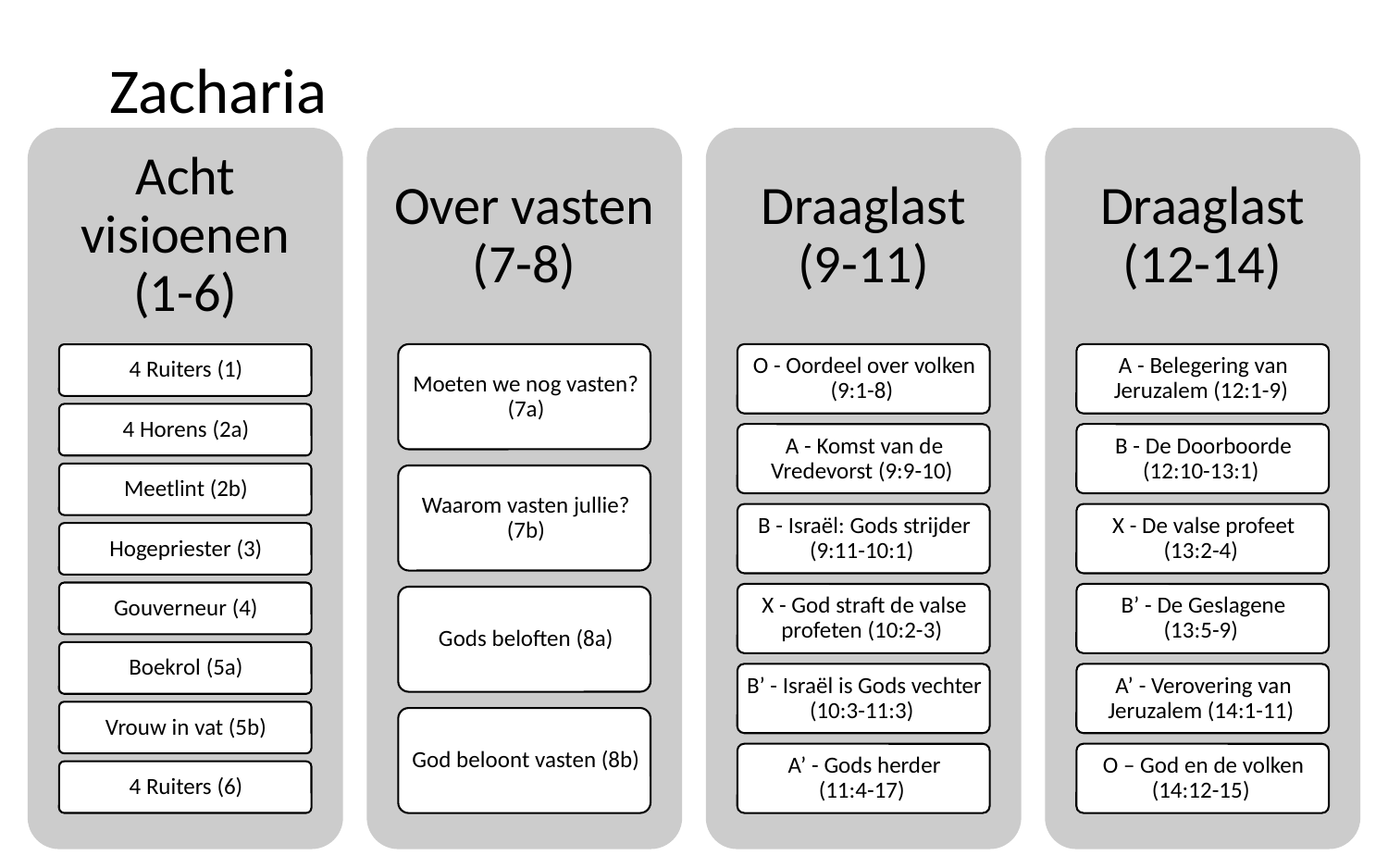

# Zacharia
Acht visioenen
(1-6)
4 Ruiters (1)
4 Horens (2a)
Meetlint (2b)
Hogepriester (3)
Gouverneur (4)
Boekrol (5a)
Vrouw in vat (5b)
4 Ruiters (6)
Over vasten
(7-8)
Moeten we nog vasten? (7a)
Waarom vasten jullie? (7b)
Gods beloften (8a)
God beloont vasten (8b)
Draaglast
(9-11)
O - Oordeel over volken
(9:1-8)
A - Komst van de Vredevorst (9:9-10)
B - Israël: Gods strijder (9:11-10:1)
X - God straft de valse profeten (10:2-3)
B’ - Israël is Gods vechter (10:3-11:3)
A’ - Gods herder
(11:4-17)
Draaglast (12-14)
A - Belegering van Jeruzalem (12:1-9)
B - De Doorboorde (12:10-13:1)
X - De valse profeet (13:2-4)
B’ - De Geslagene
(13:5-9)
A’ - Verovering van Jeruzalem (14:1-11)
O – God en de volken (14:12-15)